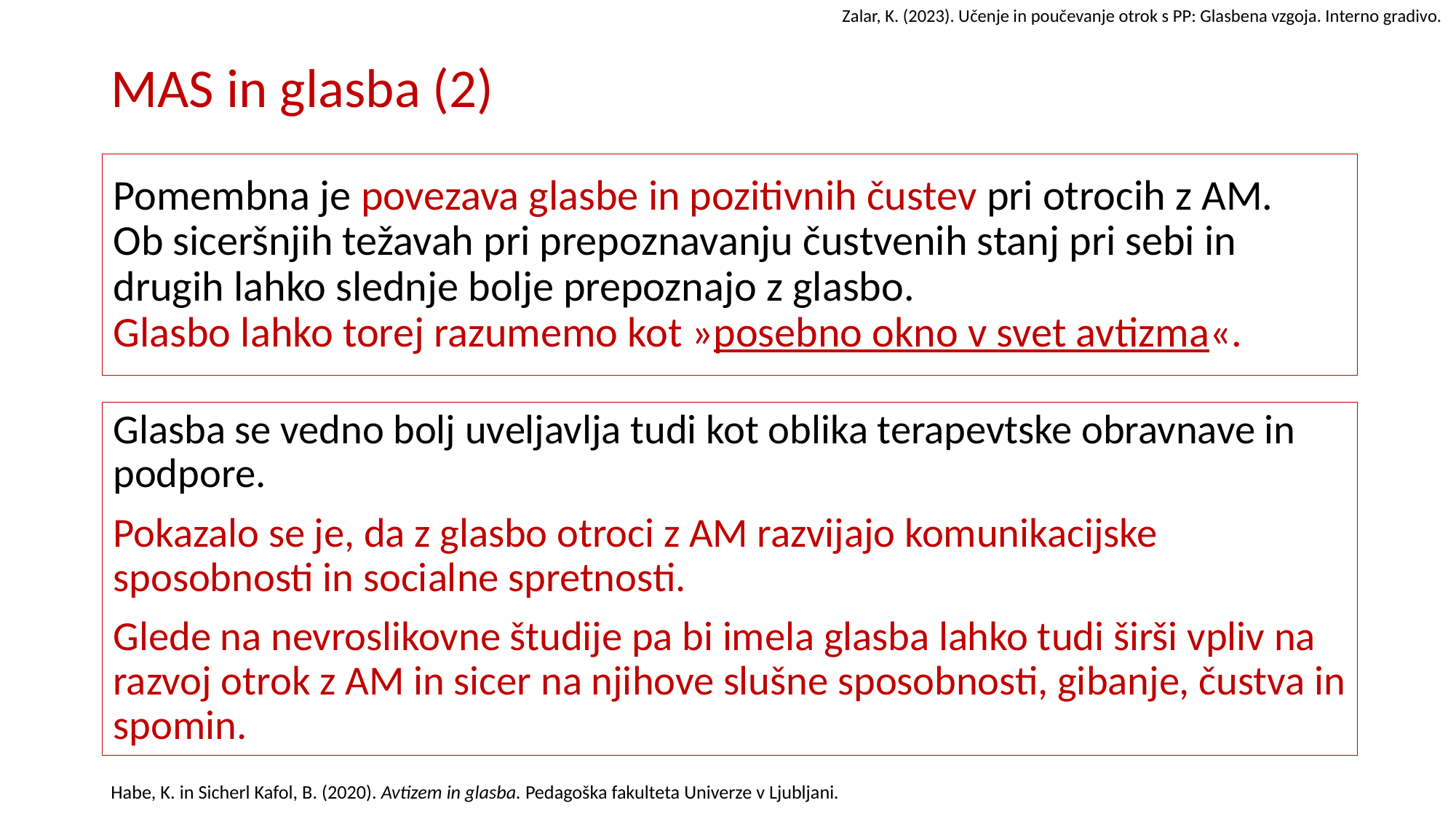

Zalar, K. (2023). Učenje in poučevanje otrok s PP: Glasbena vzgoja. Interno gradivo.
MAS in glasba (2)
# Pomembna je povezava glasbe in pozitivnih čustev pri otrocih z AM. Ob siceršnjih težavah pri prepoznavanju čustvenih stanj pri sebi in drugih lahko slednje bolje prepoznajo z glasbo. Glasbo lahko torej razumemo kot »posebno okno v svet avtizma«.
Glasba se vedno bolj uveljavlja tudi kot oblika terapevtske obravnave in podpore.
Pokazalo se je, da z glasbo otroci z AM razvijajo komunikacijske sposobnosti in socialne spretnosti.
Glede na nevroslikovne študije pa bi imela glasba lahko tudi širši vpliv na razvoj otrok z AM in sicer na njihove slušne sposobnosti, gibanje, čustva in spomin.
Habe, K. in Sicherl Kafol, B. (2020). Avtizem in glasba. Pedagoška fakulteta Univerze v Ljubljani.